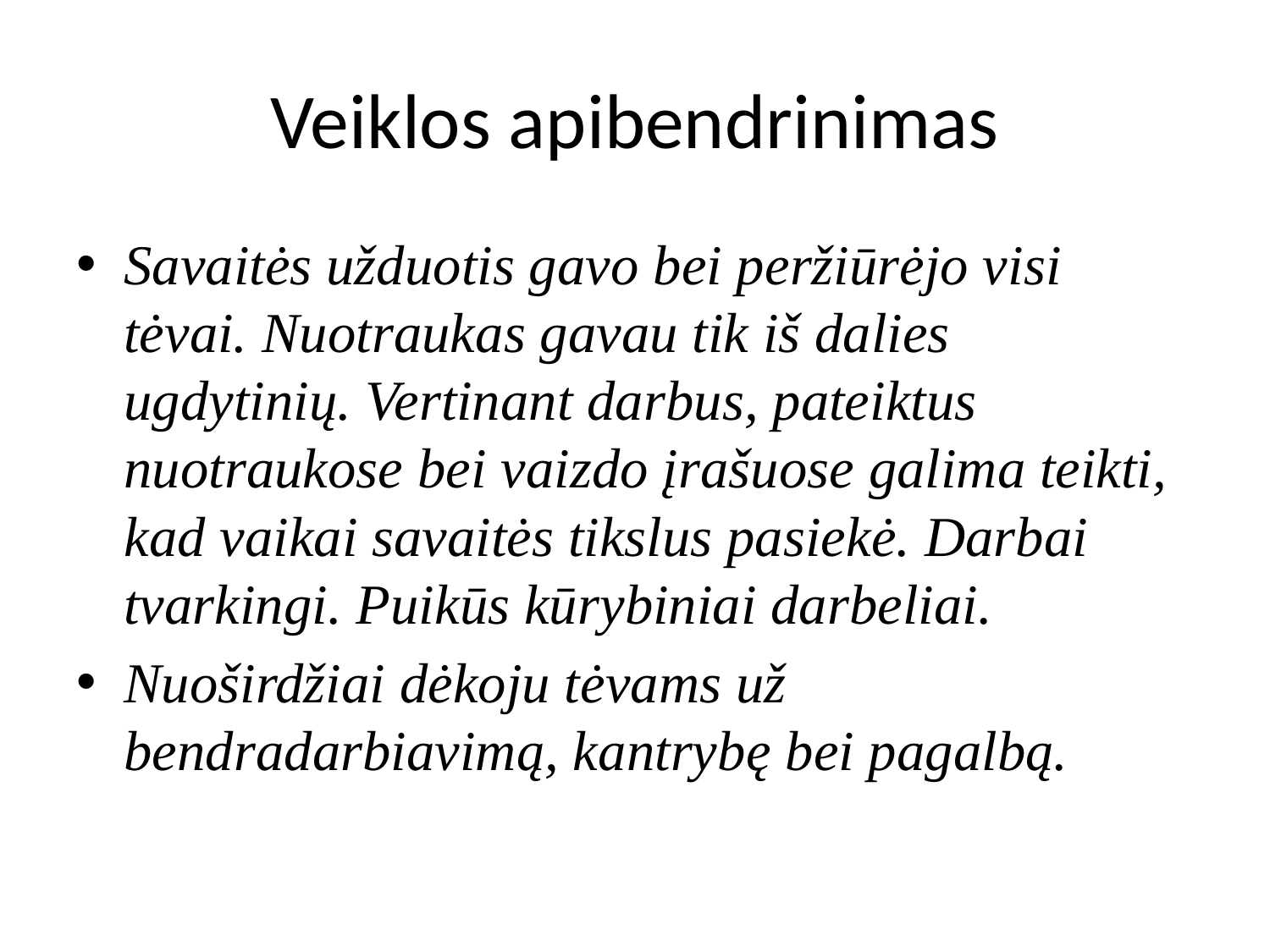

# Veiklos apibendrinimas
Savaitės užduotis gavo bei peržiūrėjo visi tėvai. Nuotraukas gavau tik iš dalies ugdytinių. Vertinant darbus, pateiktus nuotraukose bei vaizdo įrašuose galima teikti, kad vaikai savaitės tikslus pasiekė. Darbai tvarkingi. Puikūs kūrybiniai darbeliai.
Nuoširdžiai dėkoju tėvams už bendradarbiavimą, kantrybę bei pagalbą.